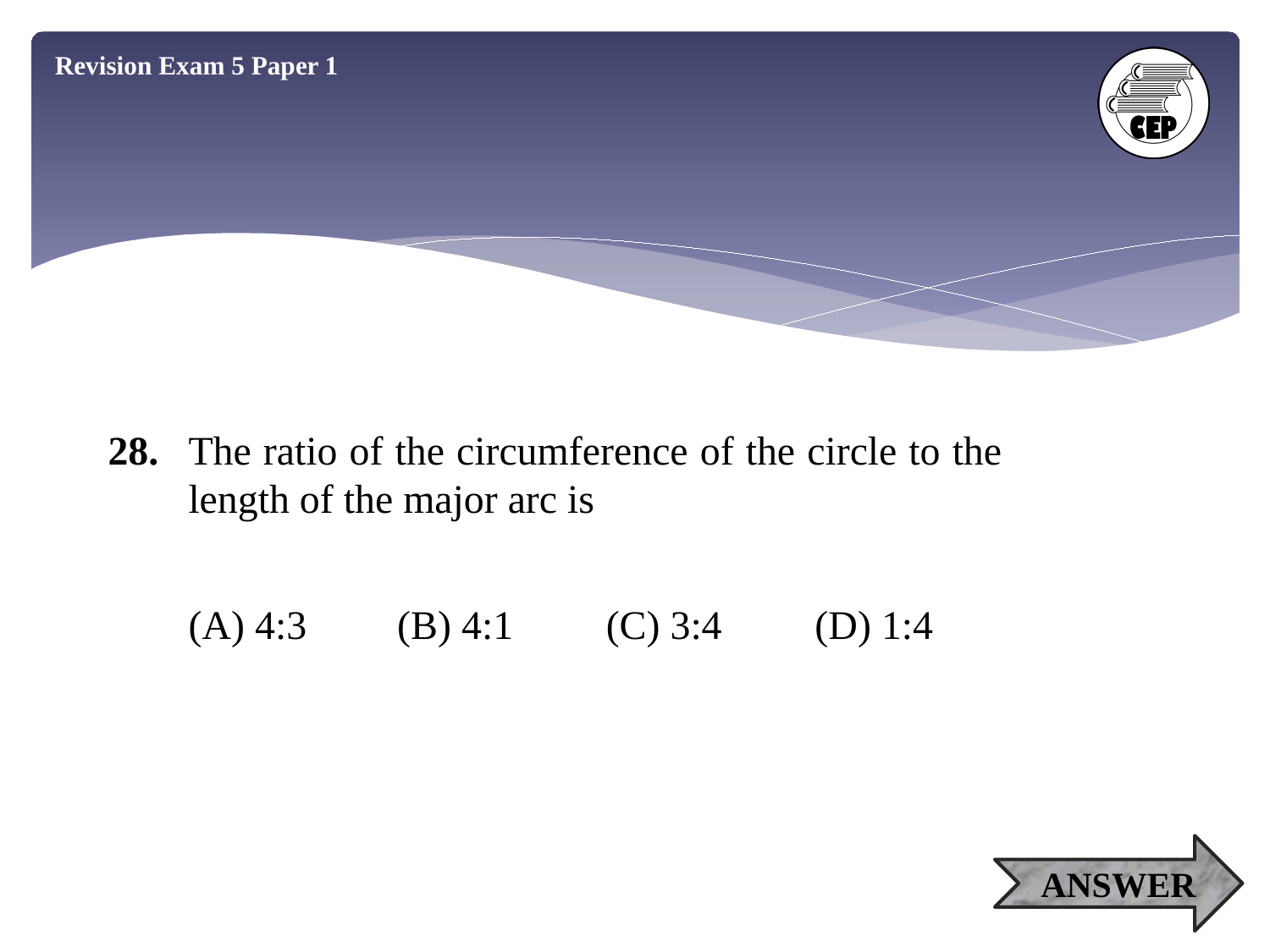

Revision Exam 5 Paper 1
28.	The ratio of the circumference of the circle to the length of the major arc is
(A) 4:3
(B) 4:1
(C) 3:4
(D) 1:4
ANSWER